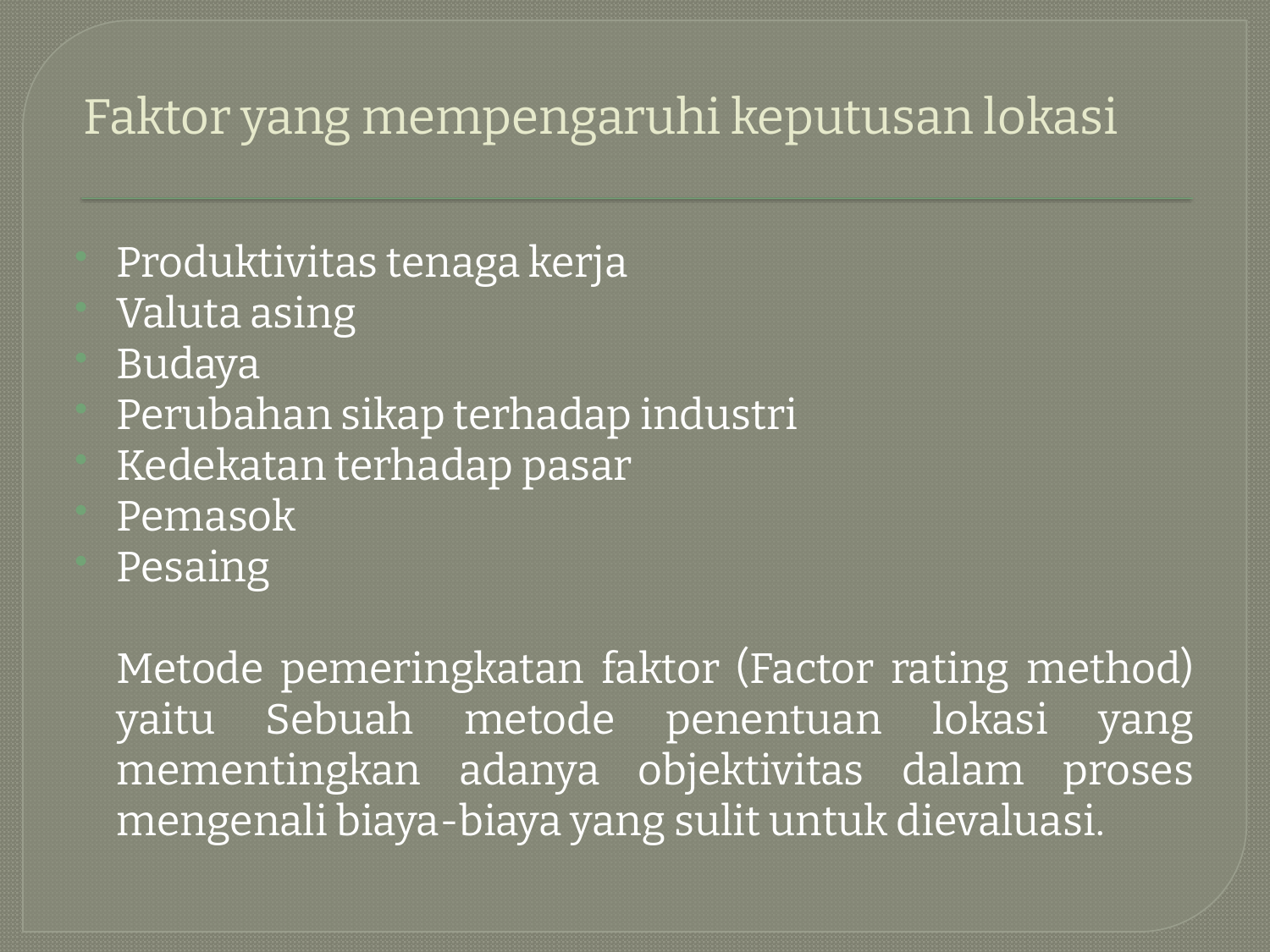

# Faktor yang mempengaruhi keputusan lokasi
Produktivitas tenaga kerja
Valuta asing
Budaya
Perubahan sikap terhadap industri
Kedekatan terhadap pasar
Pemasok
Pesaing

	Metode pemeringkatan faktor (Factor rating method) yaitu Sebuah metode penentuan lokasi yang mementingkan adanya objektivitas dalam proses mengenali biaya-biaya yang sulit untuk dievaluasi.